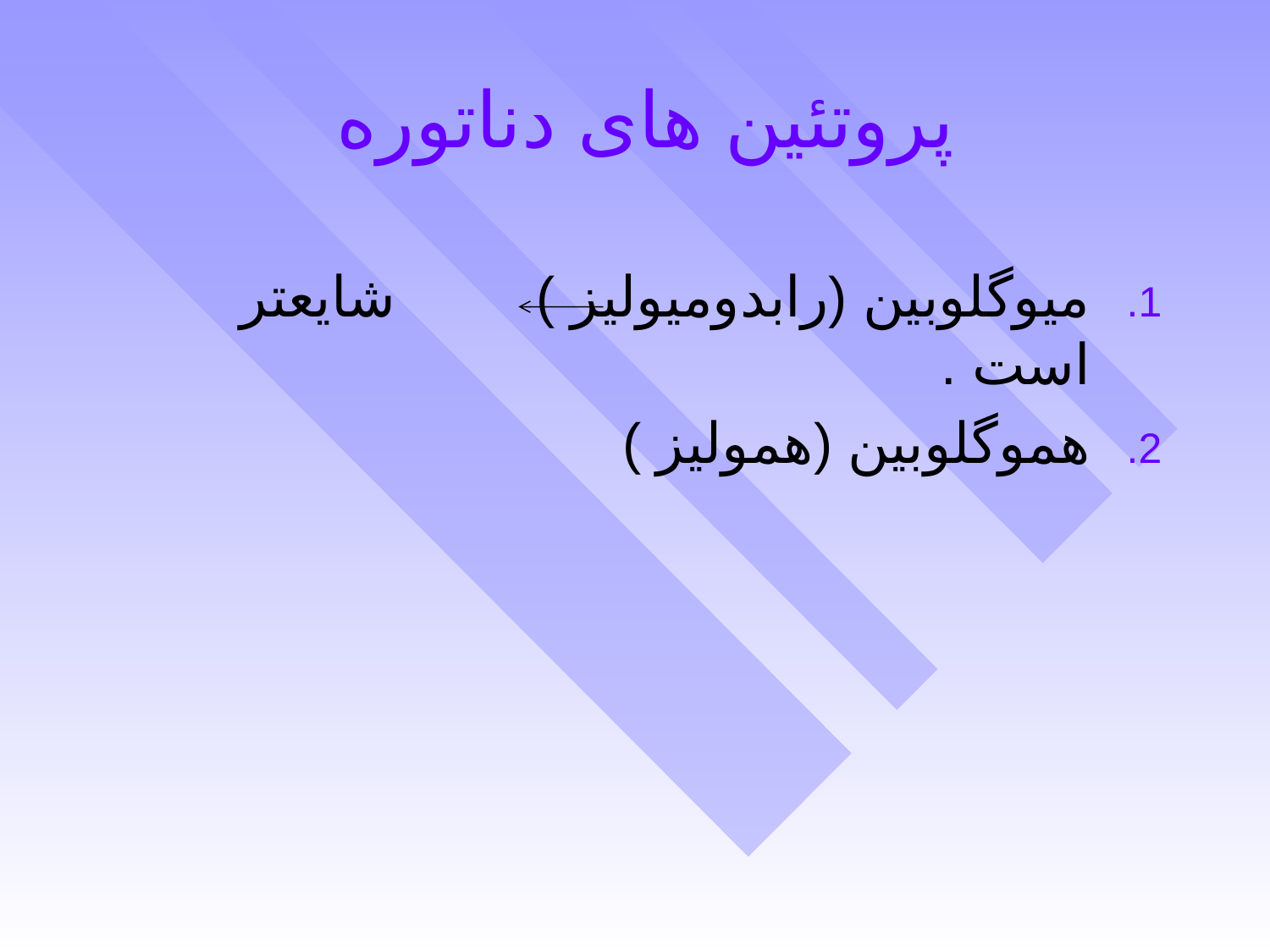

# پروتئین های دناتوره
میوگلوبین (رابدومیولیز )         شایعتر است .
هموگلوبین (همولیز )